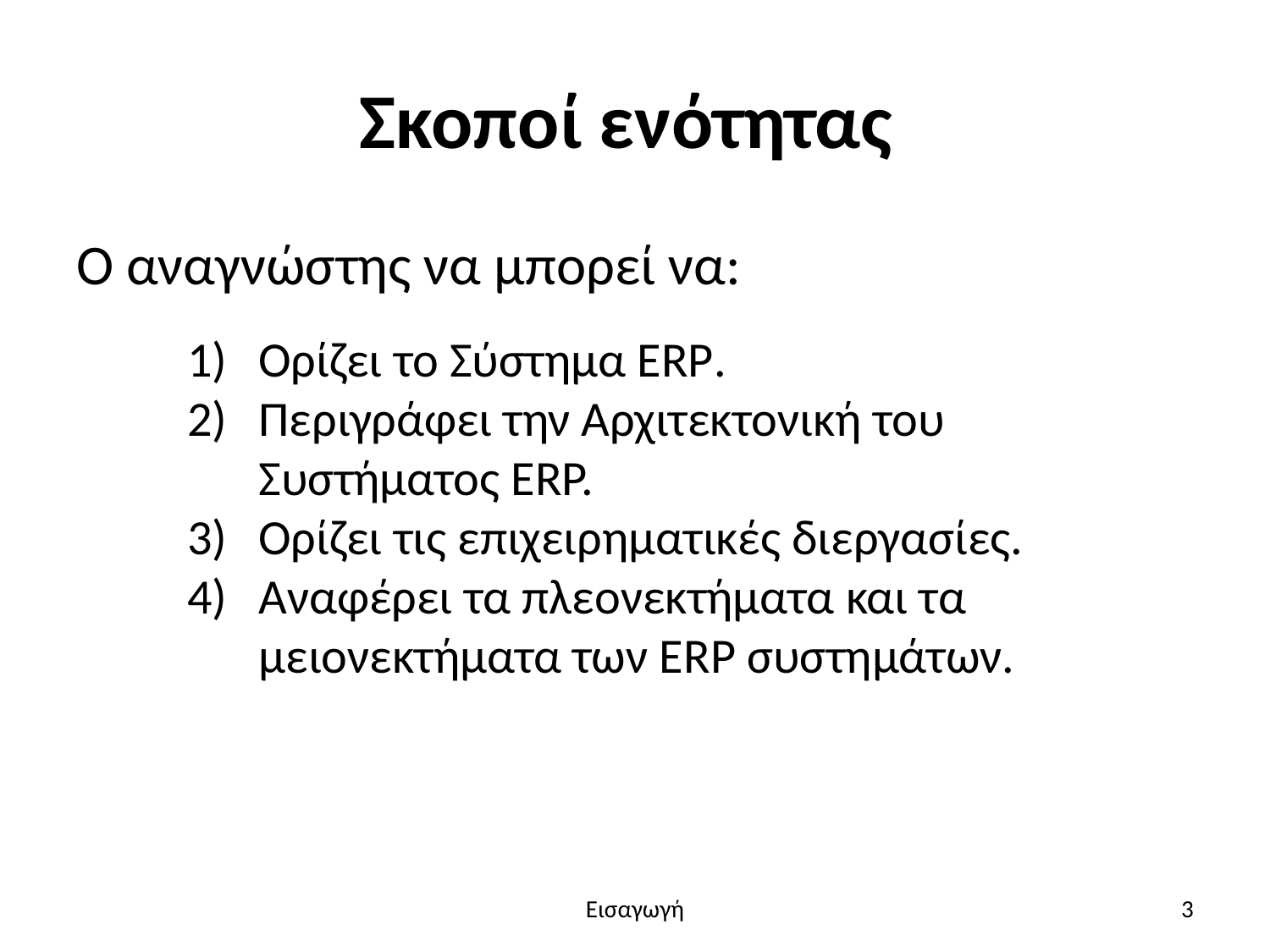

# Σκοποί ενότητας
Ο αναγνώστης να μπορεί να:
Ορίζει το Σύστημα ERP.
Περιγράφει την Αρχιτεκτονική του Συστήματος ERP.
Ορίζει τις επιχειρηματικές διεργασίες.
Αναφέρει τα πλεονεκτήματα και τα μειονεκτήματα των ERP συστημάτων.

Εισαγωγή
3